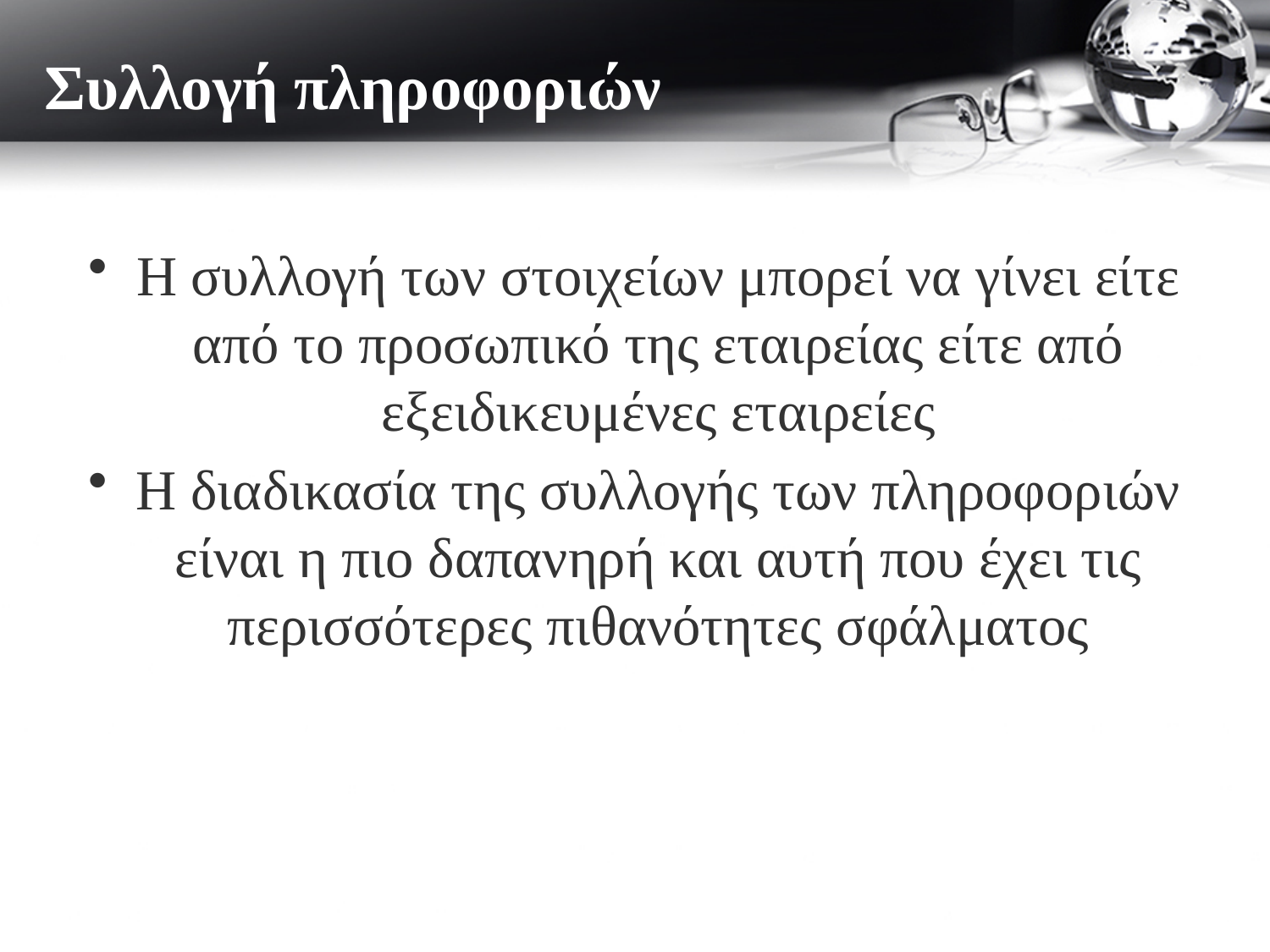

Συλλογή πληροφοριών
# ΣΥΛΛΟΓΗ ΠΛΗΡΟΦΟΡΙΩΝ
Η συλλογή των στοιχείων μπορεί να γίνει είτε από το προσωπικό της εταιρείας είτε από εξειδικευμένες εταιρείες
Η διαδικασία της συλλογής των πληροφοριών είναι η πιο δαπανηρή και αυτή που έχει τις περισσότερες πιθανότητες σφάλματος